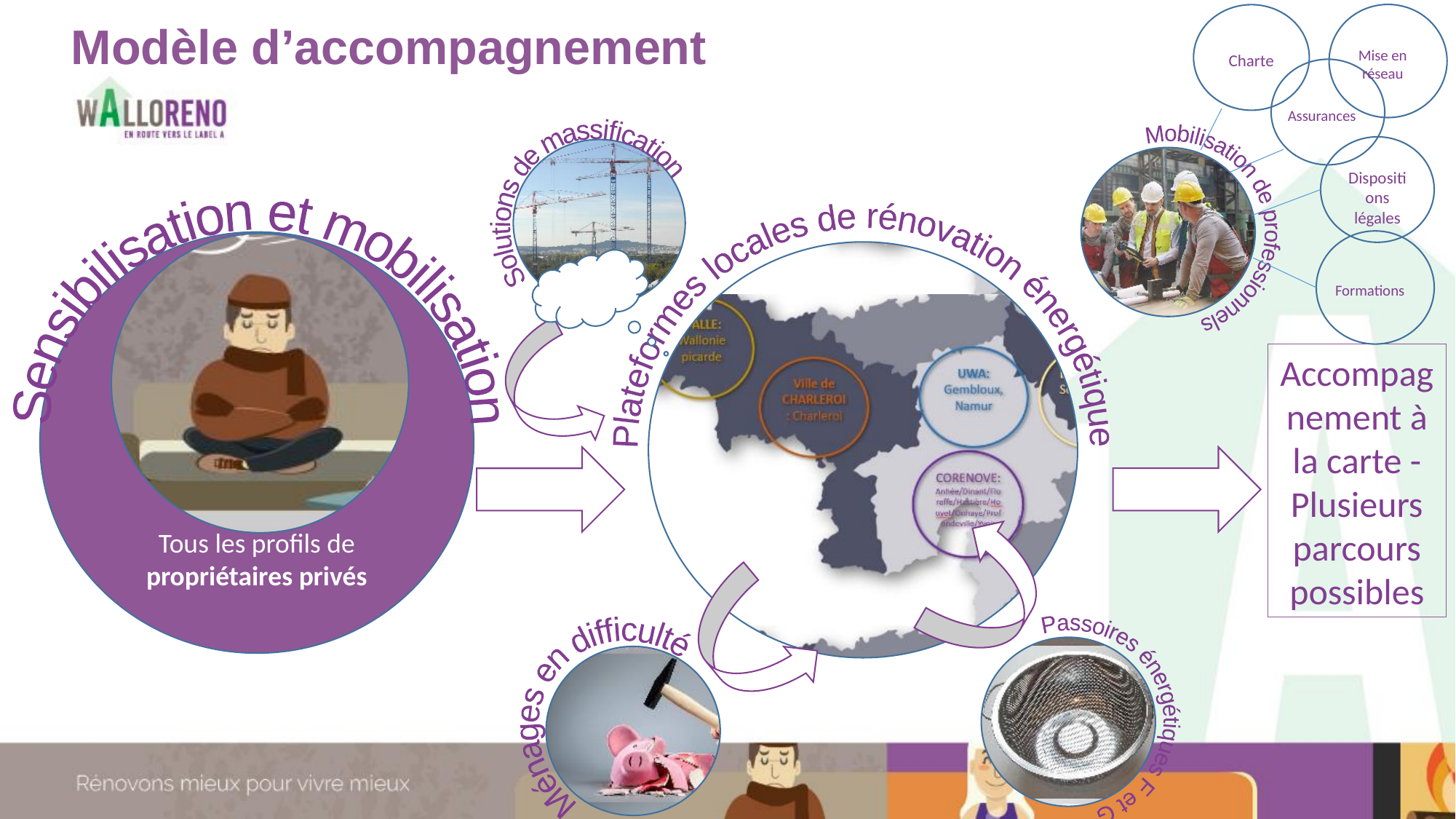

# Modèle d’accompagnement
Mise en réseau
Charte
Assurances
Solutions de massification
Mobilisation de professionnels
Dispositions légales

Sensibilisation et mobilisation
Plateformes locales de rénovation énergétique
Formations
Tous les profils de propriétaires privés

Accompagnement à la carte -
Plusieurs parcours possibles
2022

Passoires énergétiques F et G
Ménages en difficulté